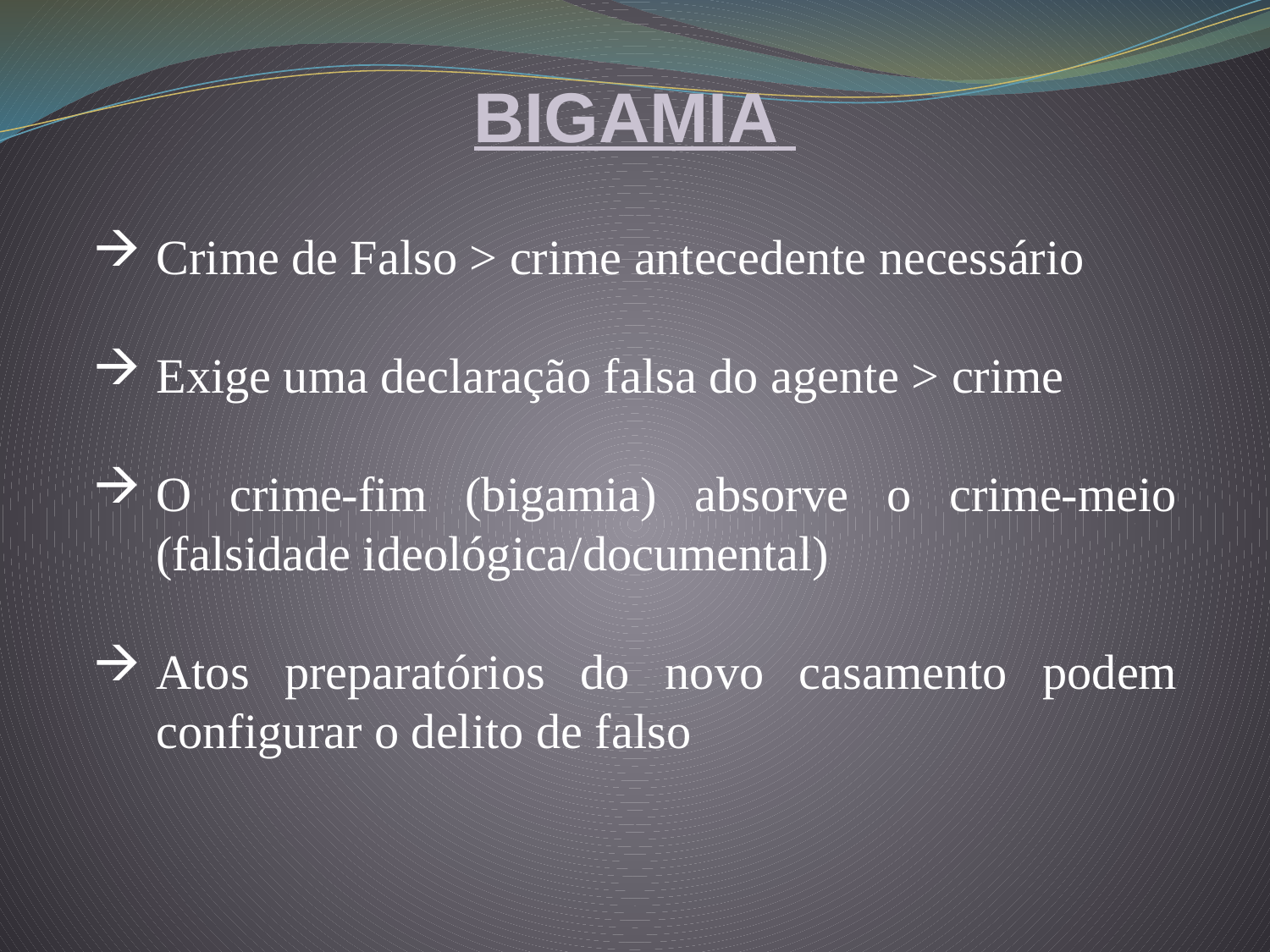

BIGAMIA

Crime de Falso > crime antecedente necessário

Exige uma declaração falsa do agente > crime

O crime-fim (bigamia) absorve o crime-meio (falsidade ideológica/documental)

Atos preparatórios do novo casamento podem configurar o delito de falso